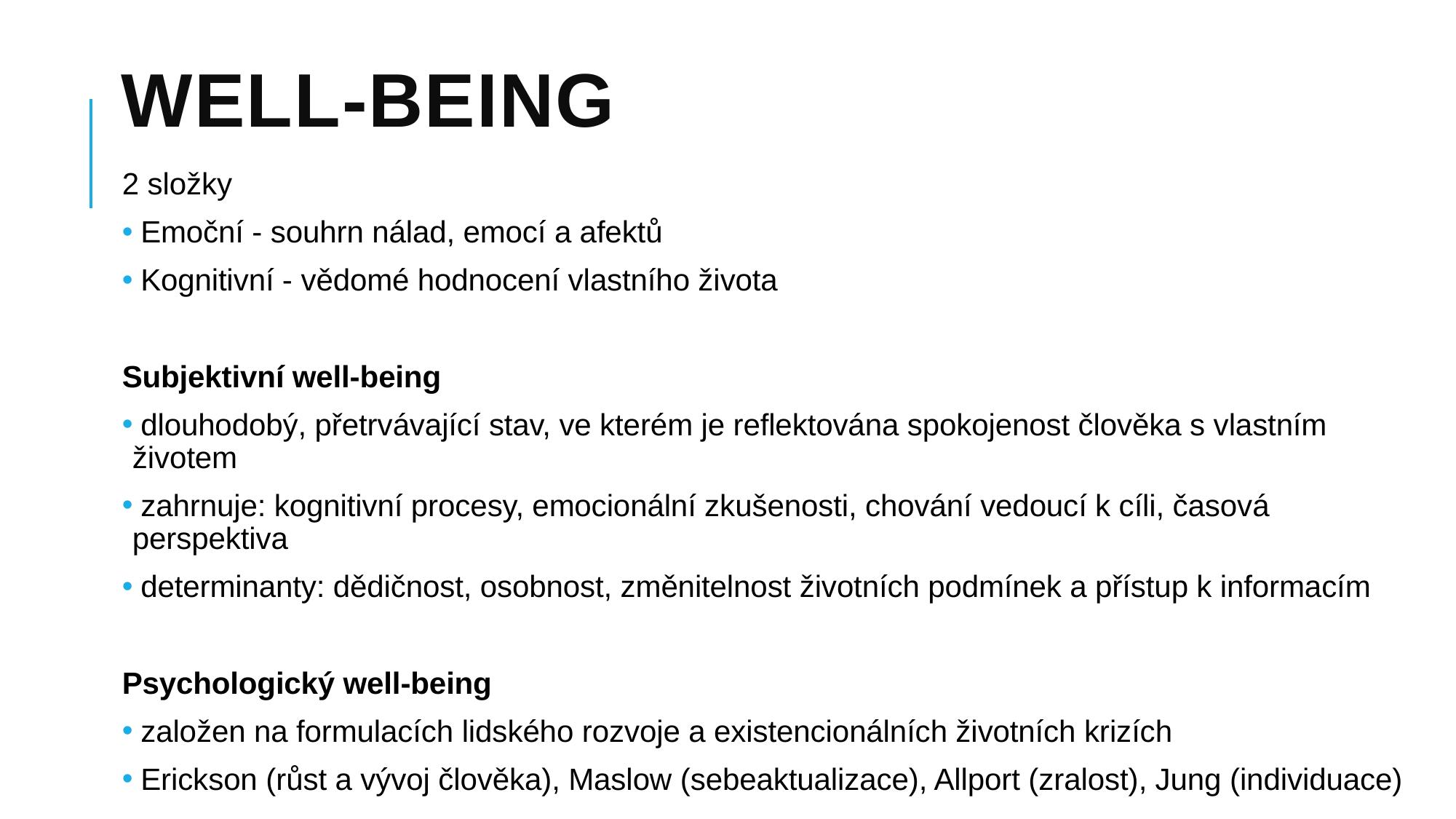

# Well-being
2 složky
 Emoční - souhrn nálad, emocí a afektů
 Kognitivní - vědomé hodnocení vlastního života

Subjektivní well-being
 dlouhodobý, přetrvávající stav, ve kterém je reflektována spokojenost člověka s vlastním životem
 zahrnuje: kognitivní procesy, emocionální zkušenosti, chování vedoucí k cíli, časová perspektiva
 determinanty: dědičnost, osobnost, změnitelnost životních podmínek a přístup k informacím

Psychologický well-being
 založen na formulacích lidského rozvoje a existencionálních životních krizích
 Erickson (růst a vývoj člověka), Maslow (sebeaktualizace), Allport (zralost), Jung (individuace)